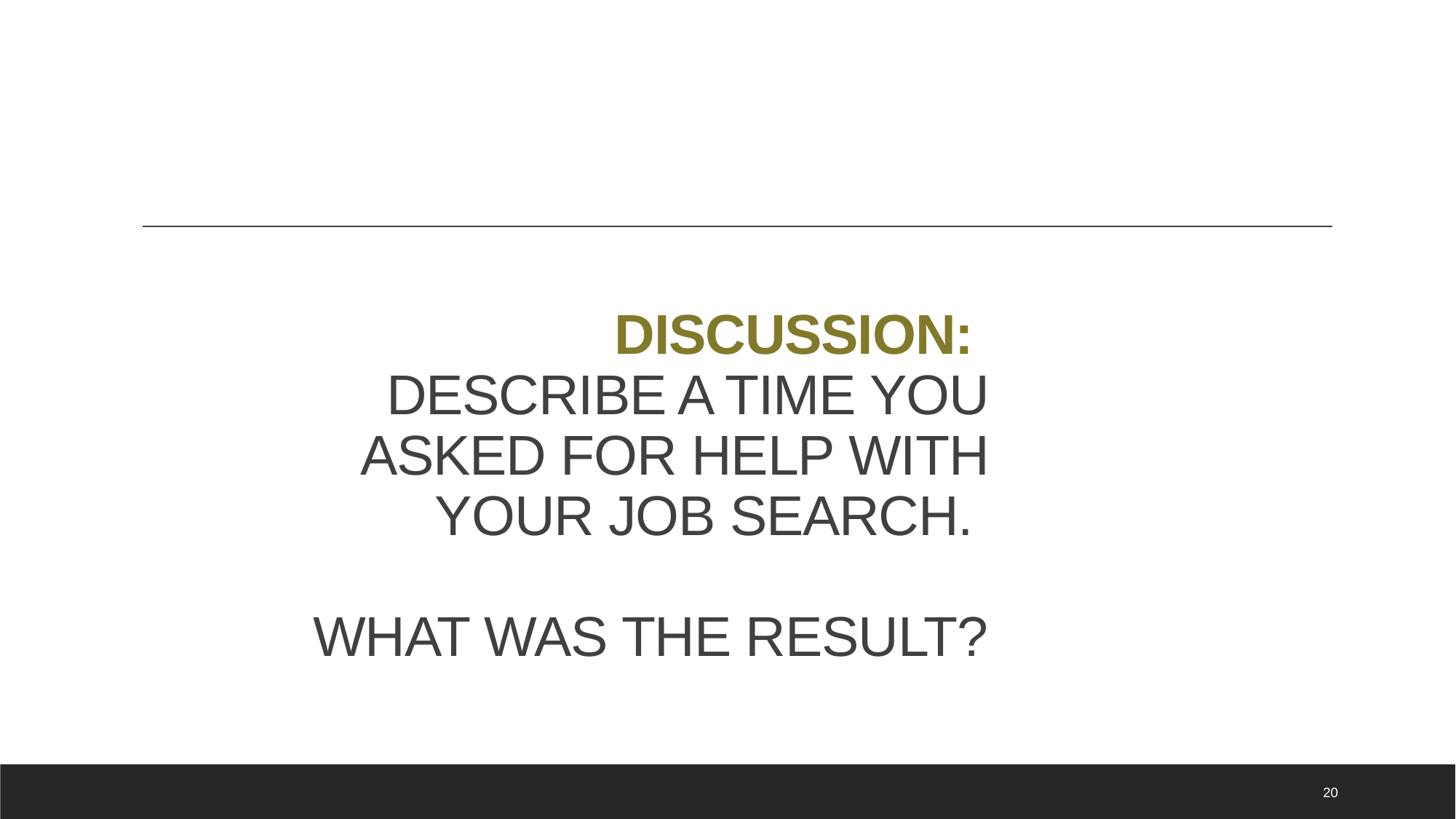

# Discussion: DESCRIBE A TIME YOU ASKED FOR Help with your JOB SEARCH. WhAT WAS THE RESULT?
20